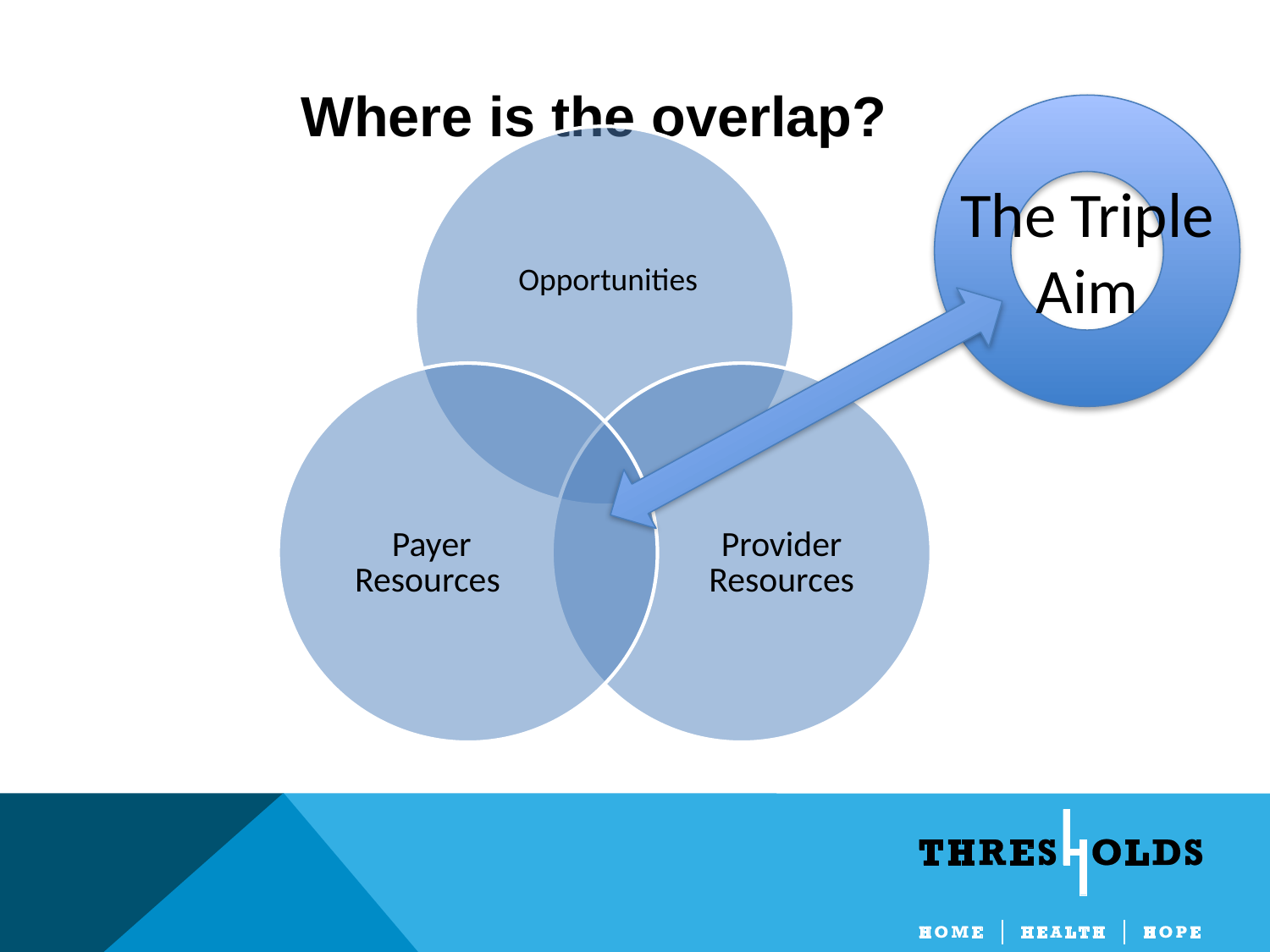

Where is the overlap?

 Opportunities
Provider Resources
 Payer Resources
The Triple Aim